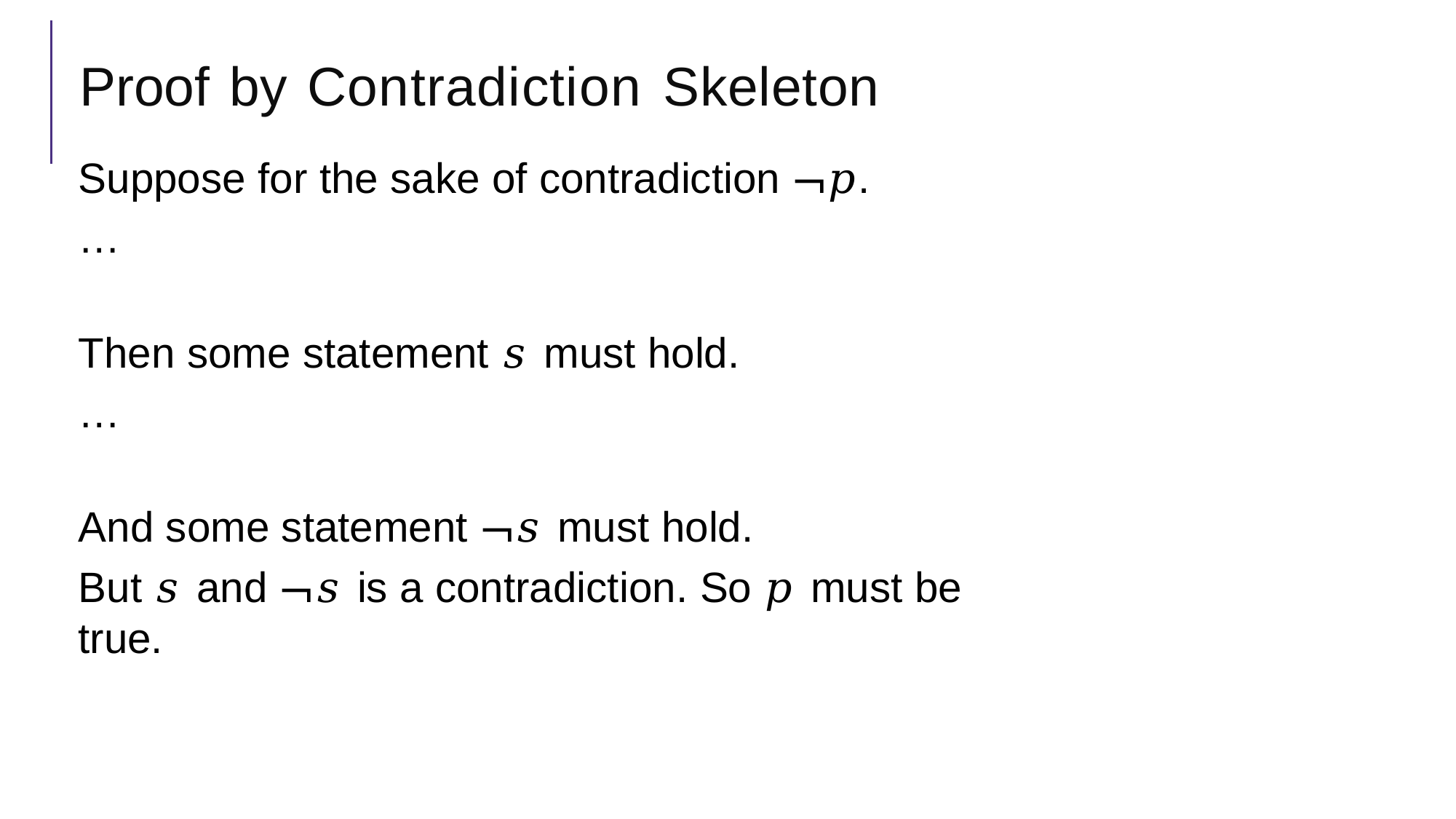

# Proof by Contradiction Skeleton
Suppose for the sake of contradiction ¬𝑝.
…

Then some statement 𝑠 must hold.
…

And some statement ¬𝑠 must hold.
But 𝑠 and ¬𝑠 is a contradiction. So 𝑝 must be true.